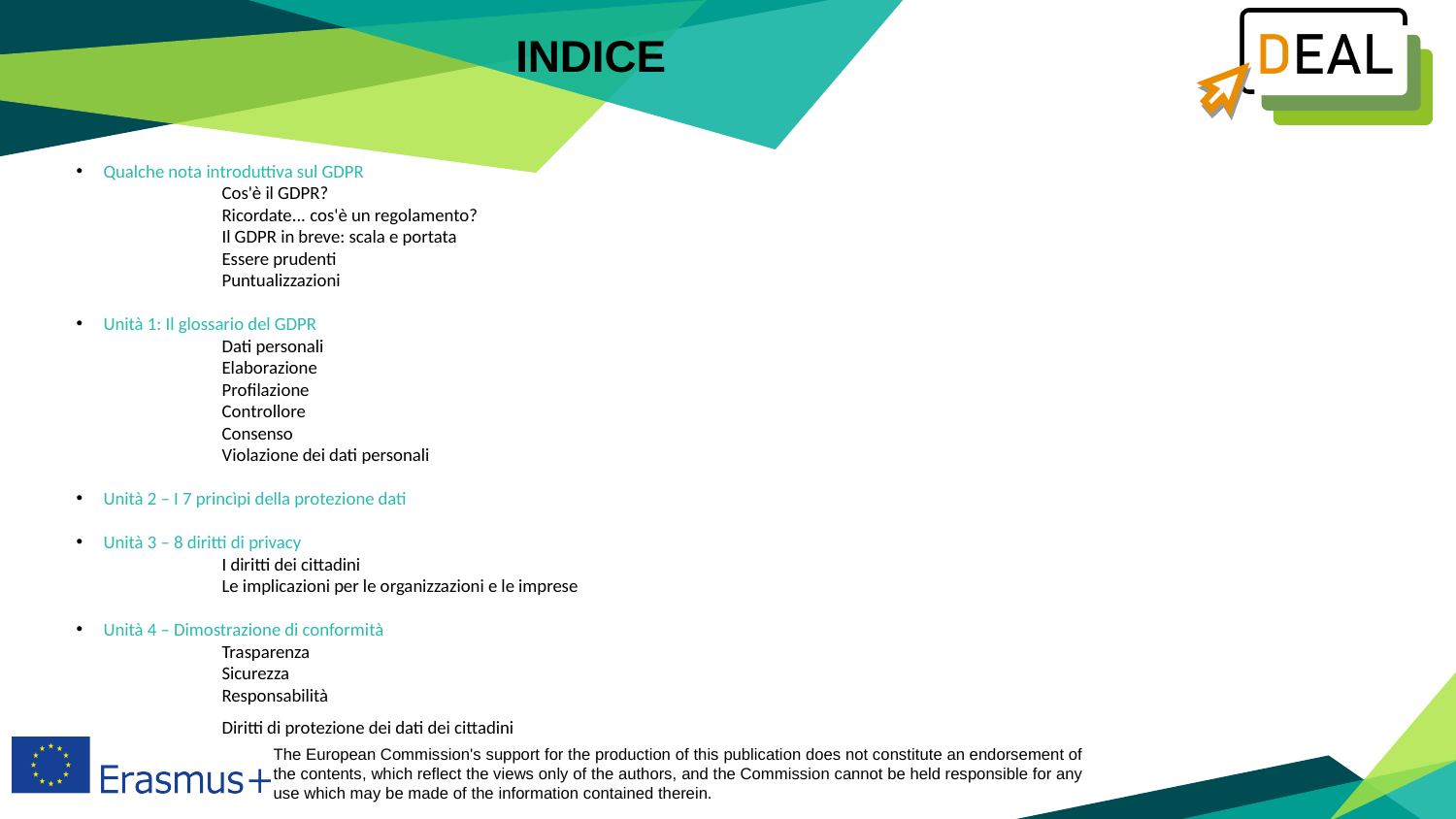

INDICE
Qualche nota introduttiva sul GDPR
	Cos'è il GDPR?
	Ricordate... cos'è un regolamento?
	Il GDPR in breve: scala e portata
	Essere prudenti
	Puntualizzazioni

Unità 1: Il glossario del GDPR
	Dati personali
	Elaborazione
	Profilazione
	Controllore
	Consenso
	Violazione dei dati personali

Unità 2 – I 7 princìpi della protezione dati

Unità 3 – 8 diritti di privacy
	I diritti dei cittadini
	Le implicazioni per le organizzazioni e le imprese

Unità 4 – Dimostrazione di conformità
	Trasparenza
	Sicurezza
	Responsabilità
	Diritti di protezione dei dati dei cittadini